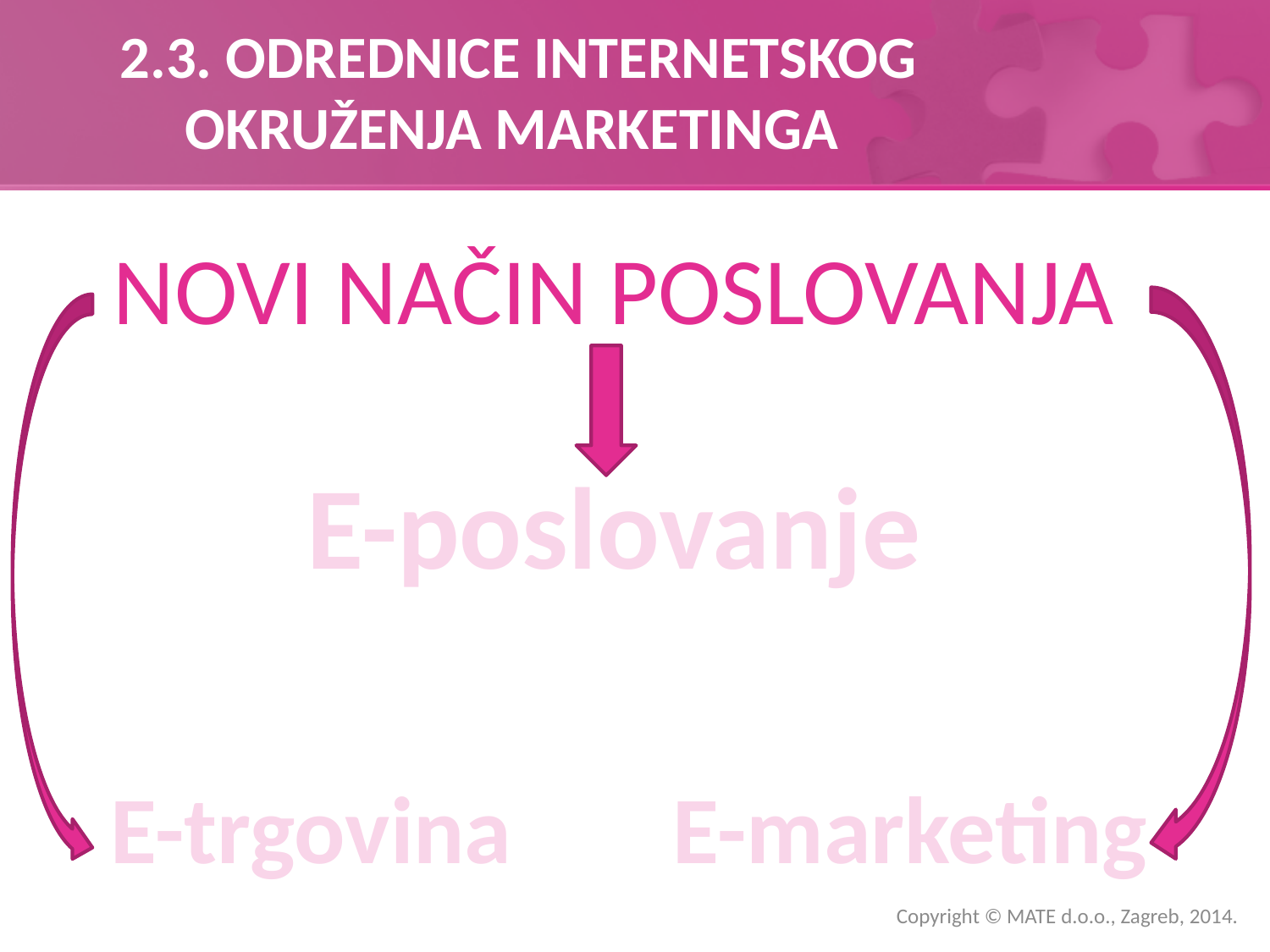

# 2.3. ODREDNICE INTERNETSKOG OKRUŽENJA MARKETINGA
NOVI NAČIN POSLOVANJA

E-poslovanje
E-trgovina
E-marketing
Copyright © MATE d.o.o., Zagreb, 2014.